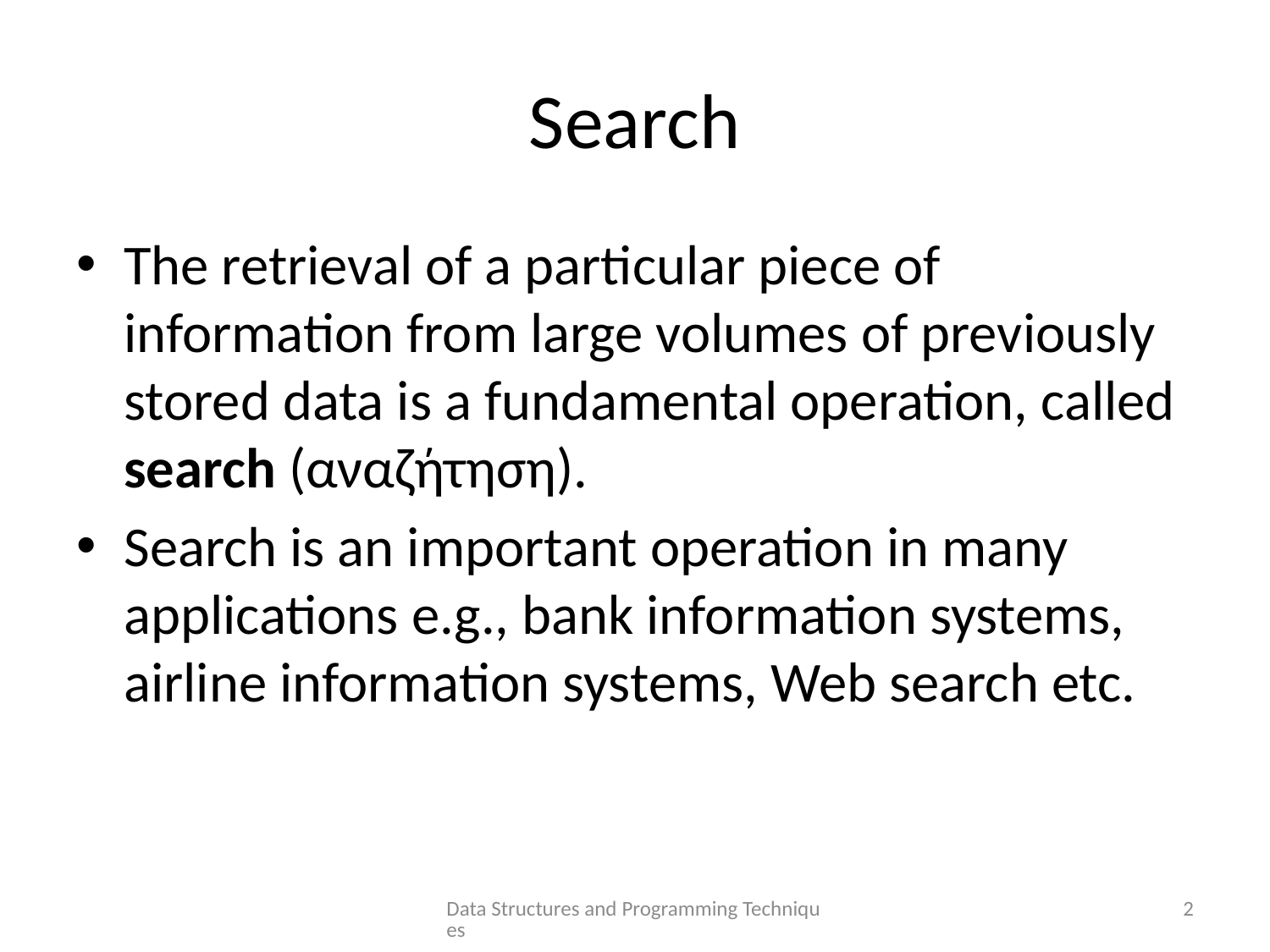

# Search
The retrieval of a particular piece of information from large volumes of previously stored data is a fundamental operation, called search (αναζήτηση).
Search is an important operation in many applications e.g., bank information systems, airline information systems, Web search etc.
Data Structures and Programming Techniques
2